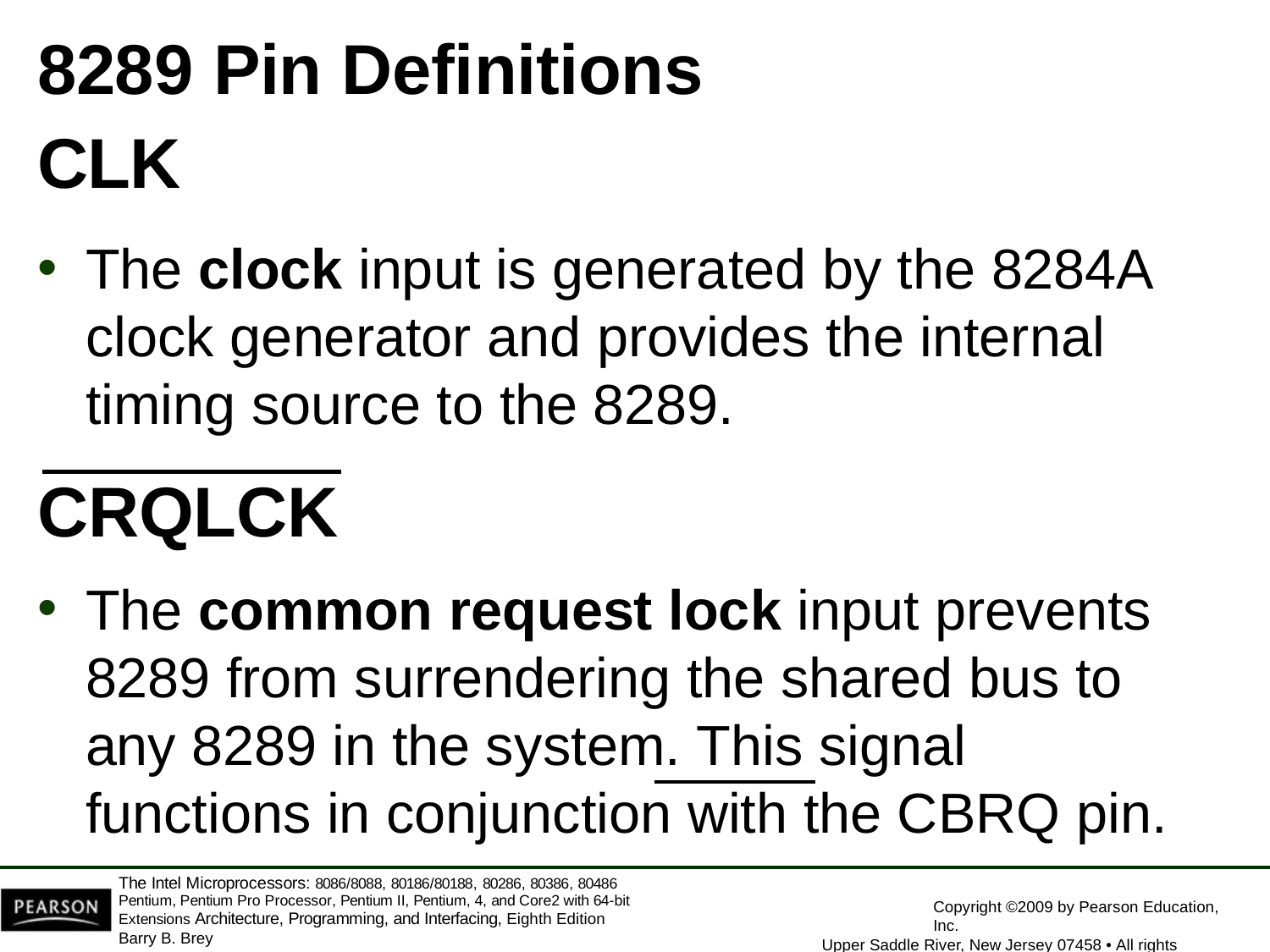

8289 Pin Definitions

CLK
The clock input is generated by the 8284A clock generator and provides the internal timing source to the 8289.

CRQLCK

The common request lock input prevents 8289 from surrendering the shared bus to any 8289 in the system. This signal functions in conjunction with the CBRQ pin.

The Intel Microprocessors: 8086/8088, 80186/80188, 80286, 80386, 80486 Pentium, Pentium Pro Processor, Pentium II, Pentium, 4, and Core2 with 64-bit Extensions Architecture, Programming, and Interfacing, Eighth Edition
Barry B. Brey

Copyright ©2009 by Pearson Education, Inc.
Upper Saddle River, New Jersey 07458 • All rights reserved.